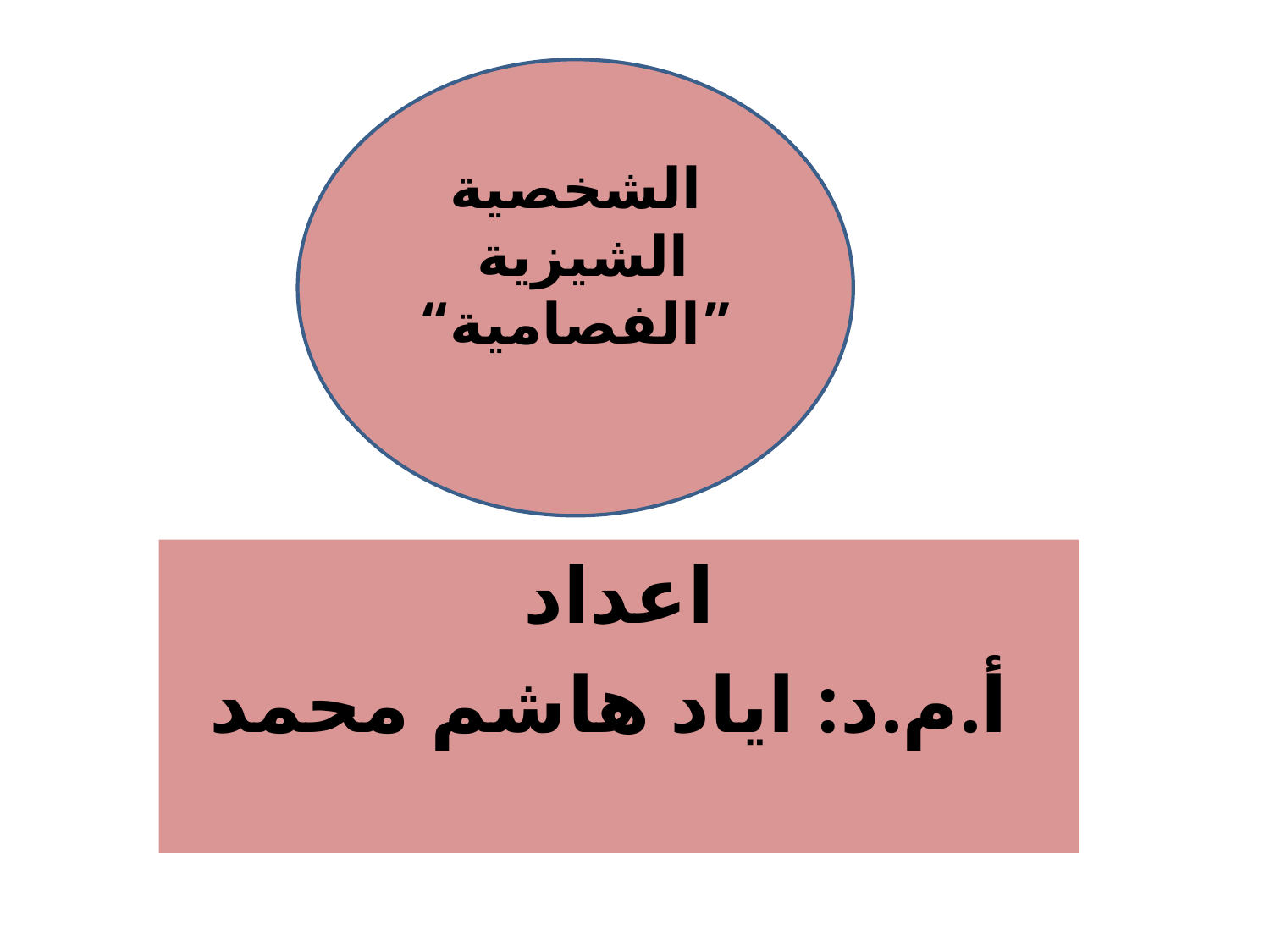

الشخصية الشيزية
”الفصامية“

اعداد
 أ.م.د: اياد هاشم محمد